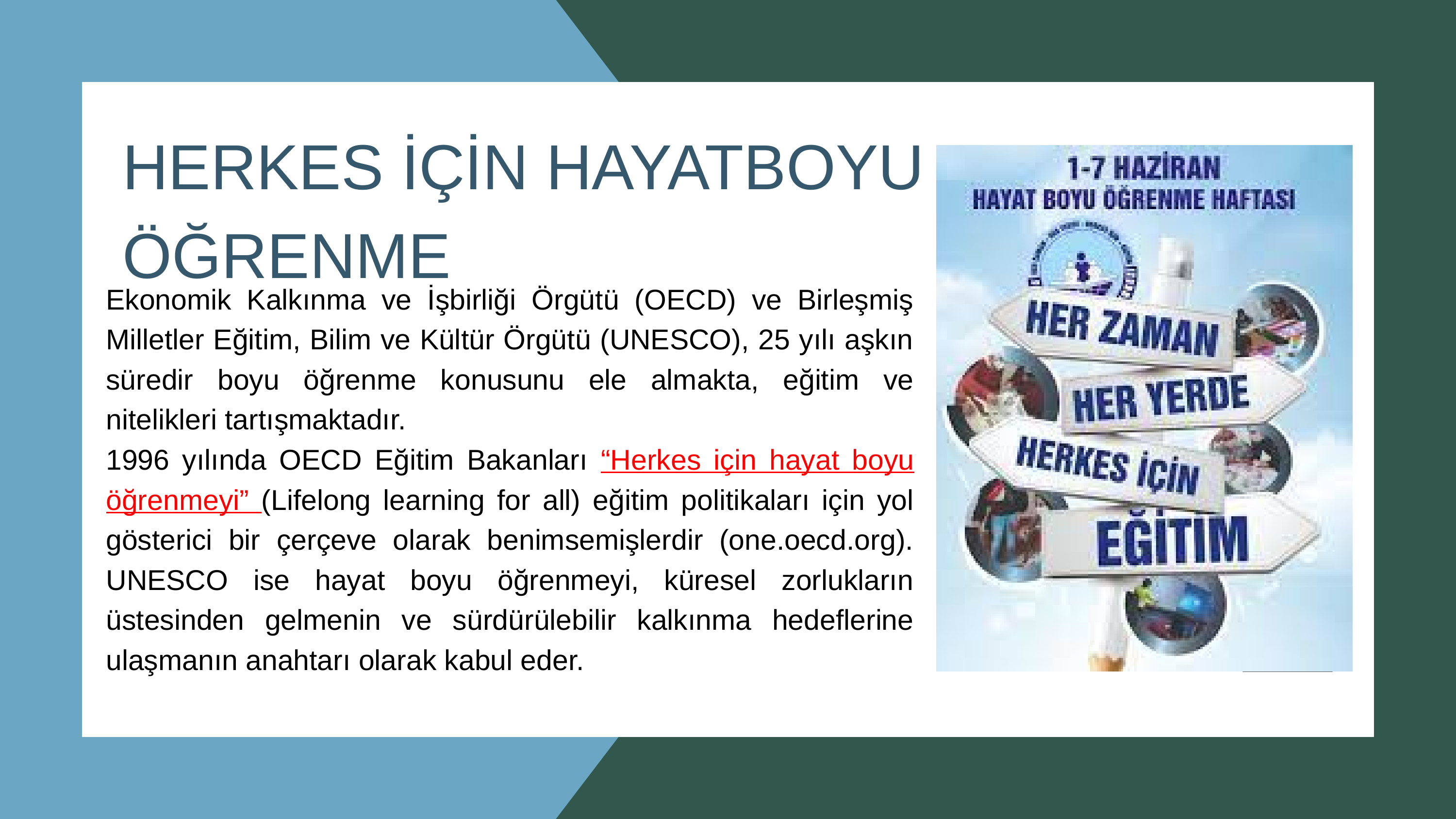

HERKES İÇİN HAYATBOYU ÖĞRENME

Ekonomik Kalkınma ve İşbirliği Örgütü (OECD) ve Birleşmiş Milletler Eğitim, Bilim ve Kültür Örgütü (UNESCO), 25 yılı aşkın süredir boyu öğrenme konusunu ele almakta, eğitim ve nitelikleri tartışmaktadır.
1996 yılında OECD Eğitim Bakanları “Herkes için hayat boyu öğrenmeyi” (Lifelong learning for all) eğitim politikaları için yol gösterici bir çerçeve olarak benimsemişlerdir (one.oecd.org). UNESCO ise hayat boyu öğrenmeyi, küresel zorlukların üstesinden gelmenin ve sürdürülebilir kalkınma hedeflerine ulaşmanın anahtarı olarak kabul eder.